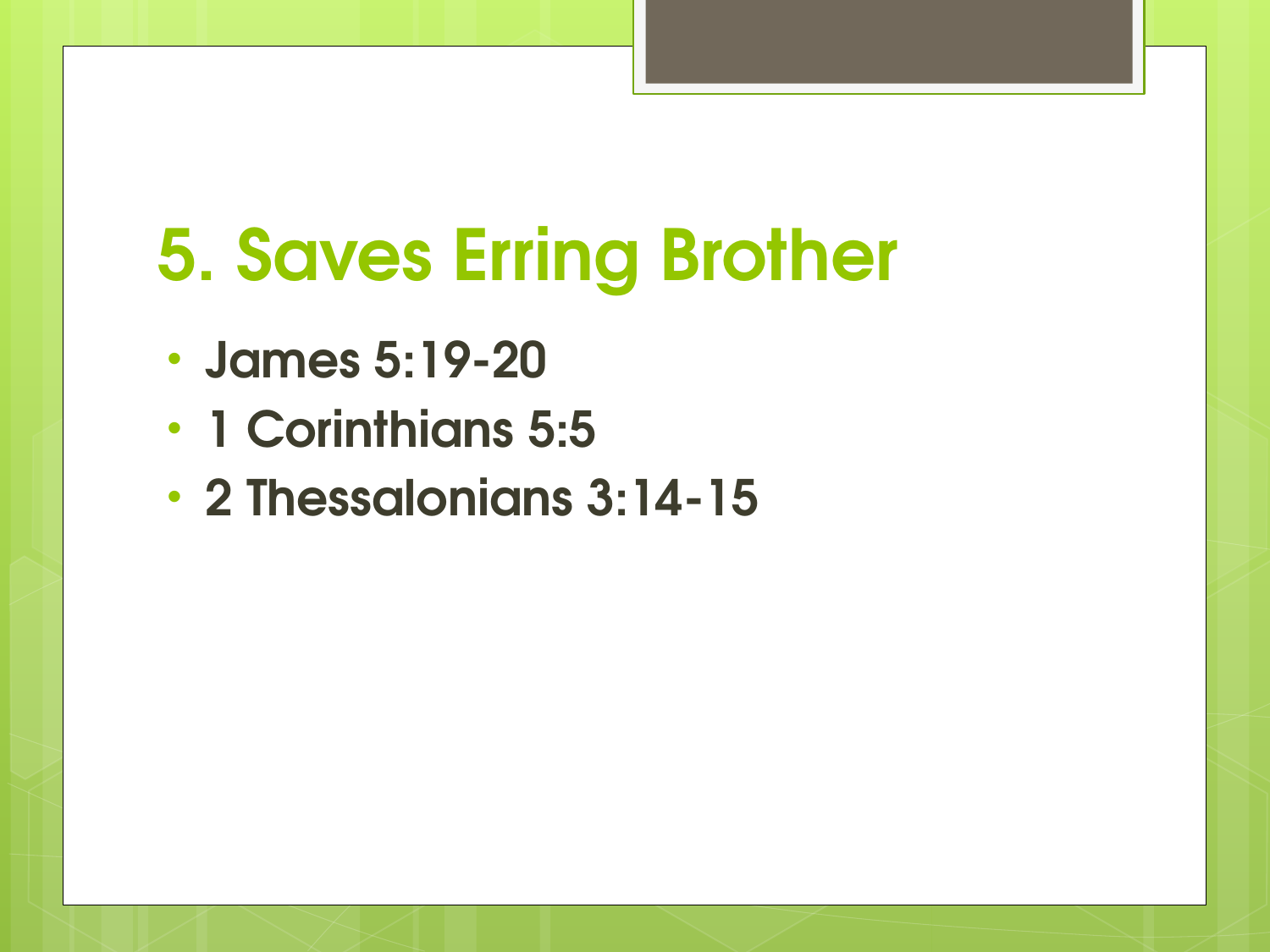

# 5. Saves Erring Brother
James 5:19-20
1 Corinthians 5:5
2 Thessalonians 3:14-15